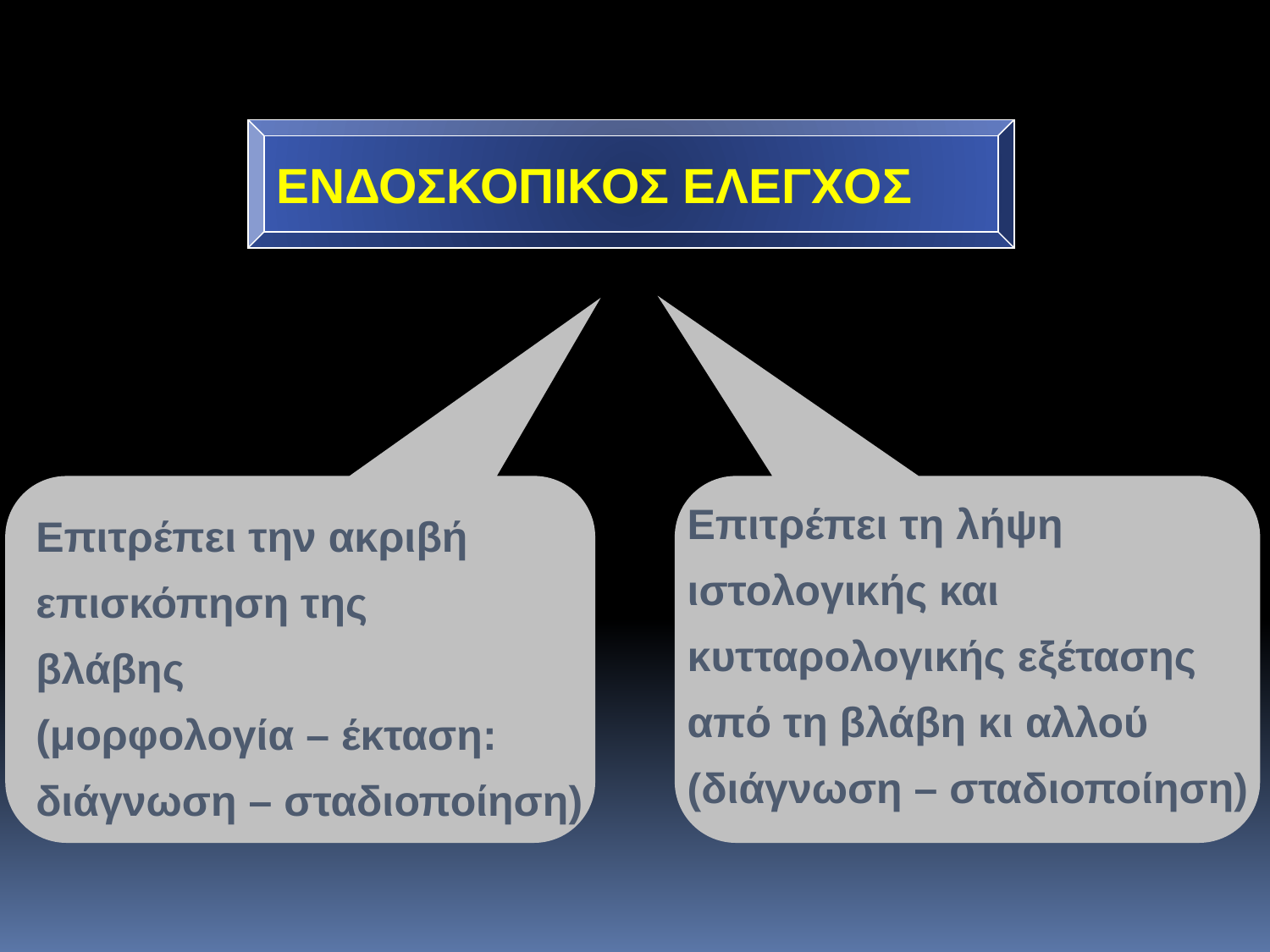

ΕΝΔΟΣΚΟΠΙΚΟΣ ΕΛΕΓΧΟΣ
Επιτρέπει την ακριβή
επισκόπηση της
βλάβης
(μορφολογία – έκταση:
διάγνωση – σταδιοποίηση)

Επιτρέπει τη λήψη ιστολογικής και κυτταρολογικής εξέτασης από τη βλάβη κι αλλού
(διάγνωση – σταδιοποίηση)